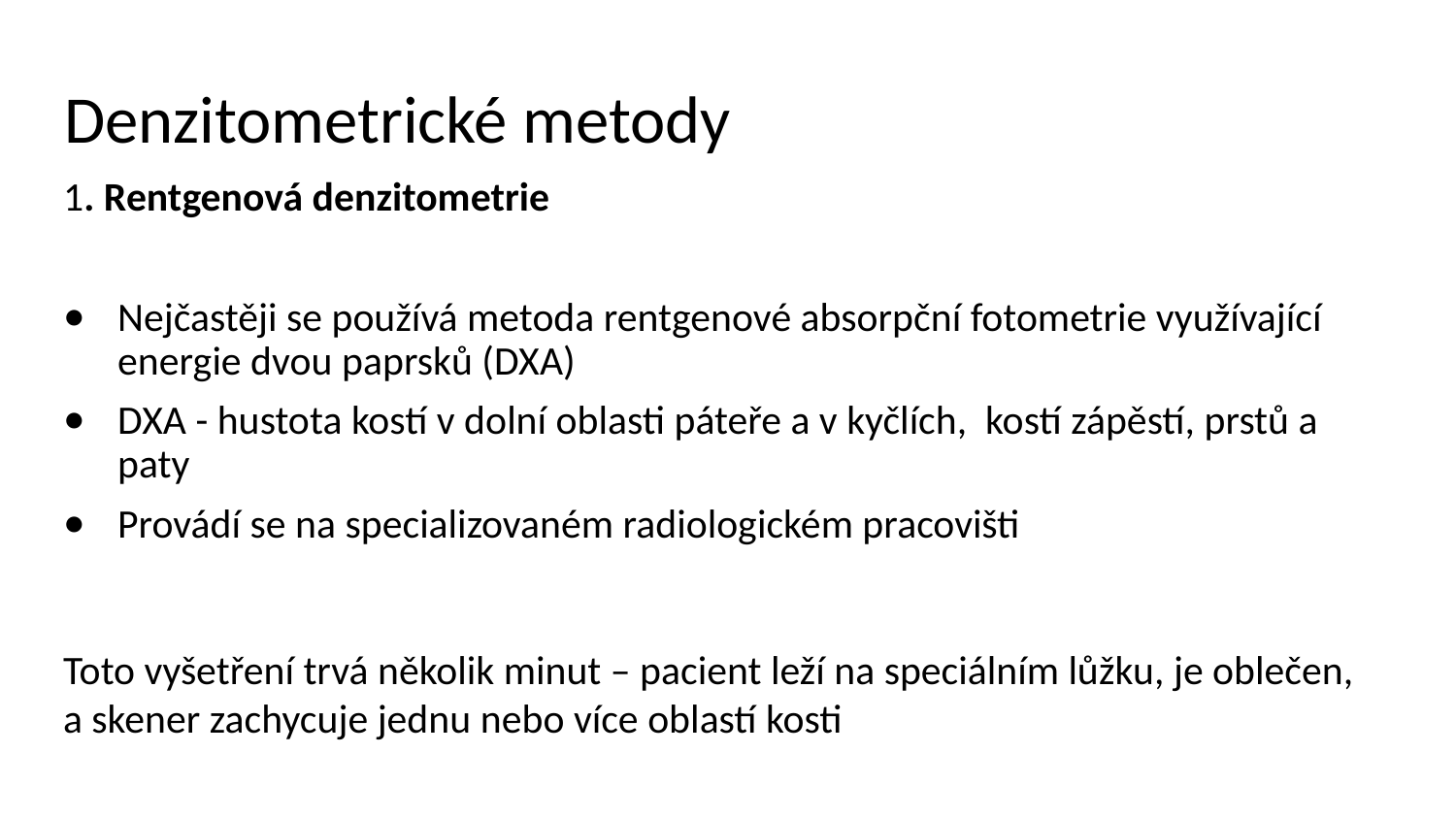

# Denzitometrické metody
1. Rentgenová denzitometrie

Nejčastěji se používá metoda rentgenové absorpční fotometrie využívající energie dvou paprsků (DXA)
DXA - hustota kostí v dolní oblasti páteře a v kyčlích,  kostí zápěstí, prstů a paty
Provádí se na specializovaném radiologickém pracovišti

Toto vyšetření trvá několik minut – pacient leží na speciálním lůžku, je oblečen, a skener zachycuje jednu nebo více oblastí kosti